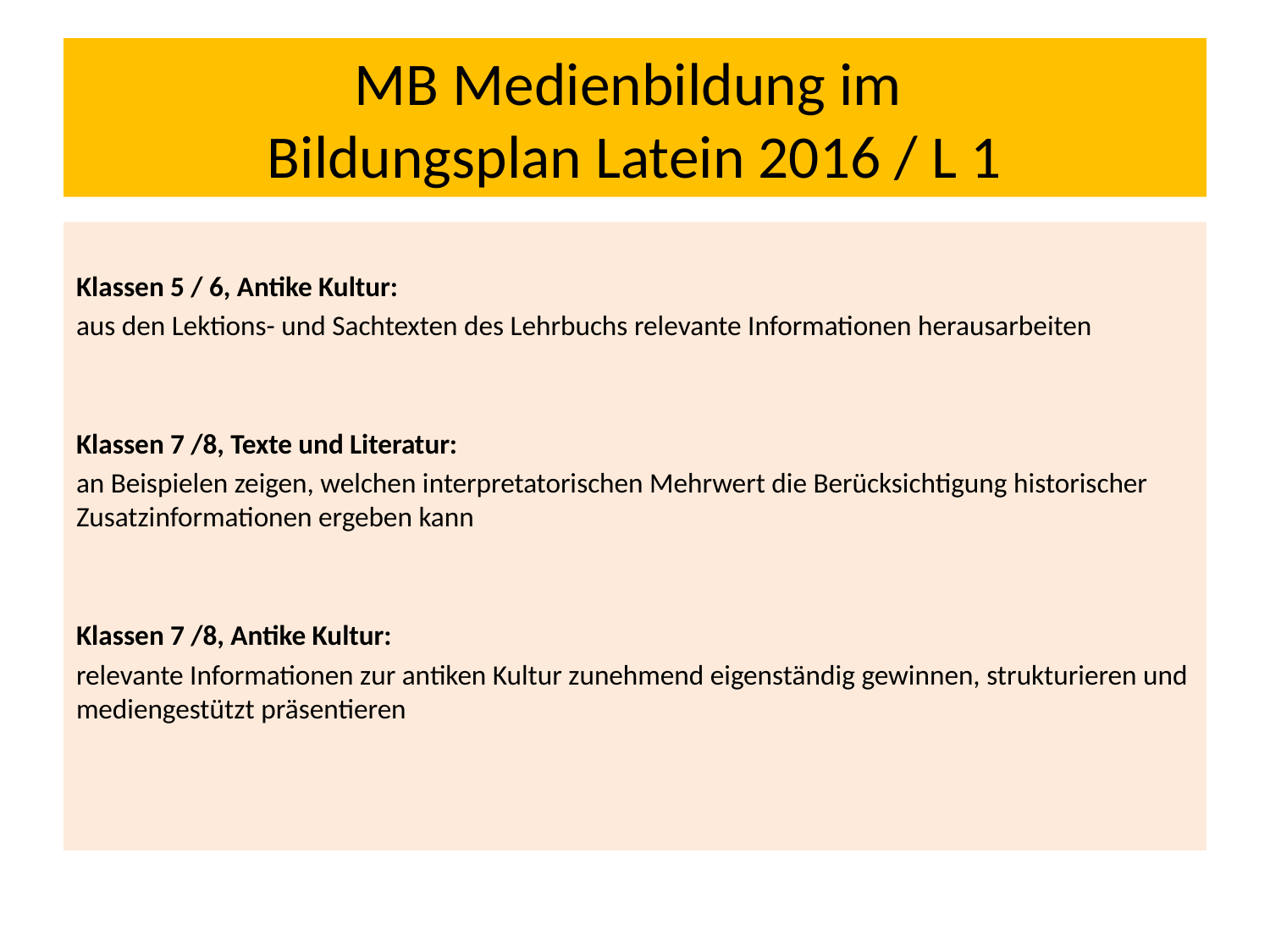

# MB Medienbildung im Bildungsplan Latein 2016 / L 1

Klassen 5 / 6, Antike Kultur:
aus den Lektions- und Sachtexten des Lehrbuchs relevante Informationen herausarbeiten

Klassen 7 /8, Texte und Literatur:
an Beispielen zeigen, welchen interpretatorischen Mehrwert die Berücksichtigung historischer Zusatzinformationen ergeben kann

Klassen 7 /8, Antike Kultur:
relevante Informationen zur antiken Kultur zunehmend eigenständig gewinnen, strukturieren und mediengestützt präsentieren